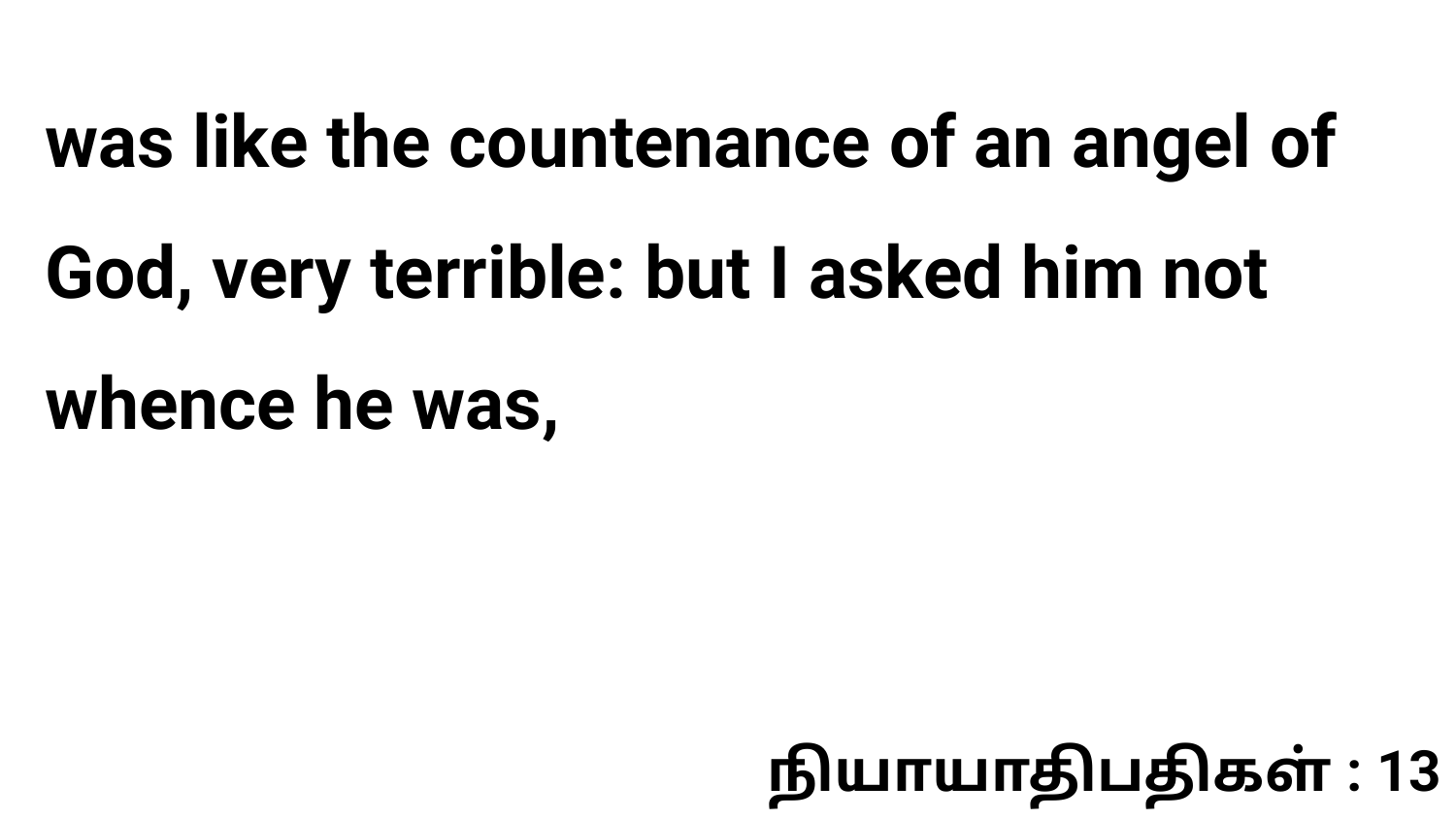

was like the countenance of an angel of God, very terrible: but I asked him not whence he was,
நியாயாதிபதிகள் : 13